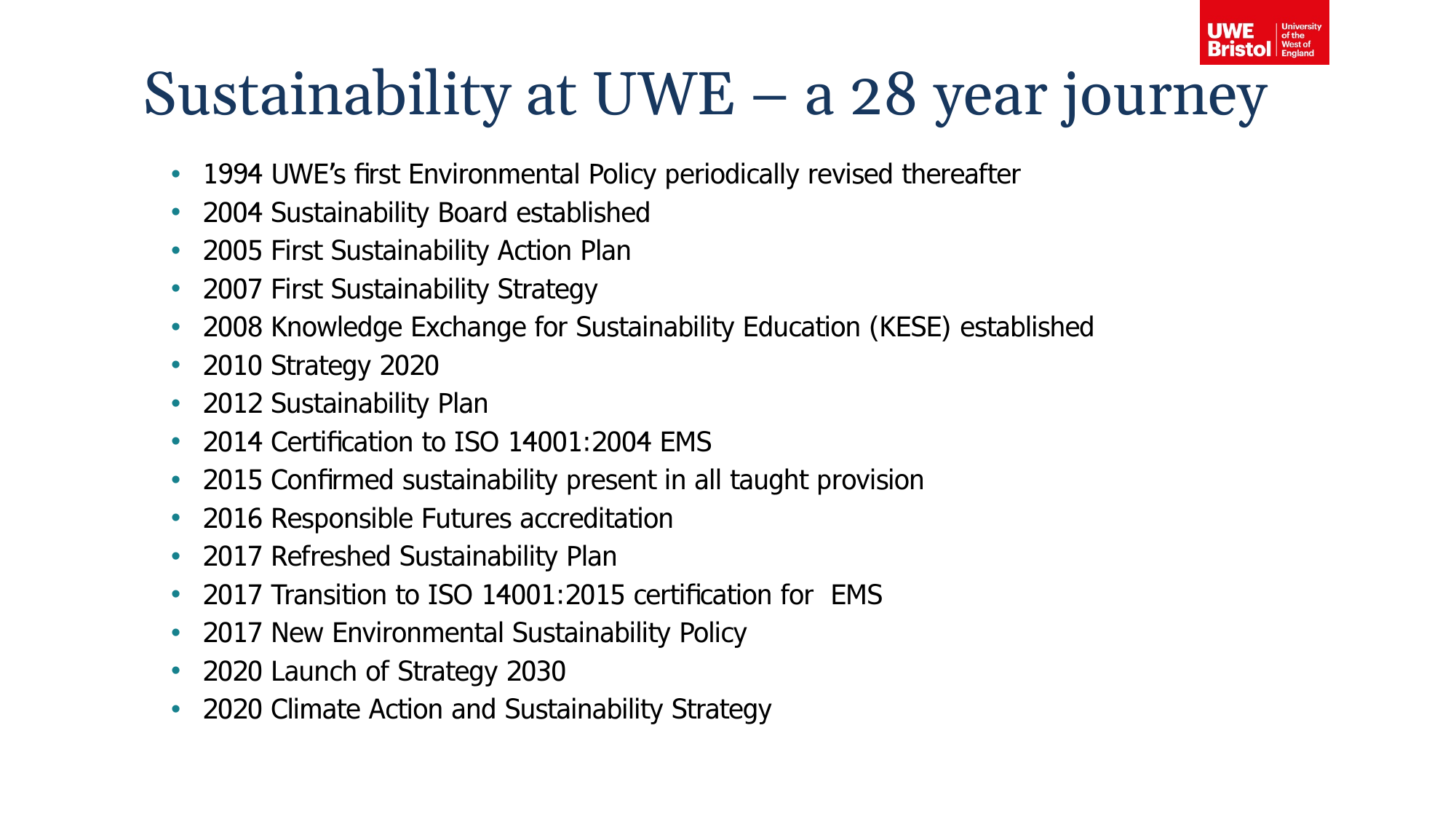

Sustainability at UWE – a 28 year journey

1994 UWE’s first Environmental Policy periodically revised thereafter
2004 Sustainability Board established
2005 First Sustainability Action Plan
2007 First Sustainability Strategy
2008 Knowledge Exchange for Sustainability Education (KESE) established
2010 Strategy 2020
2012 Sustainability Plan
2014 Certification to ISO 14001:2004 EMS
2015 Confirmed sustainability present in all taught provision
2016 Responsible Futures accreditation
2017 Refreshed Sustainability Plan
2017 Transition to ISO 14001:2015 certification for  EMS
2017 New Environmental Sustainability Policy
2020 Launch of Strategy 2030
2020 Climate Action and Sustainability Strategy